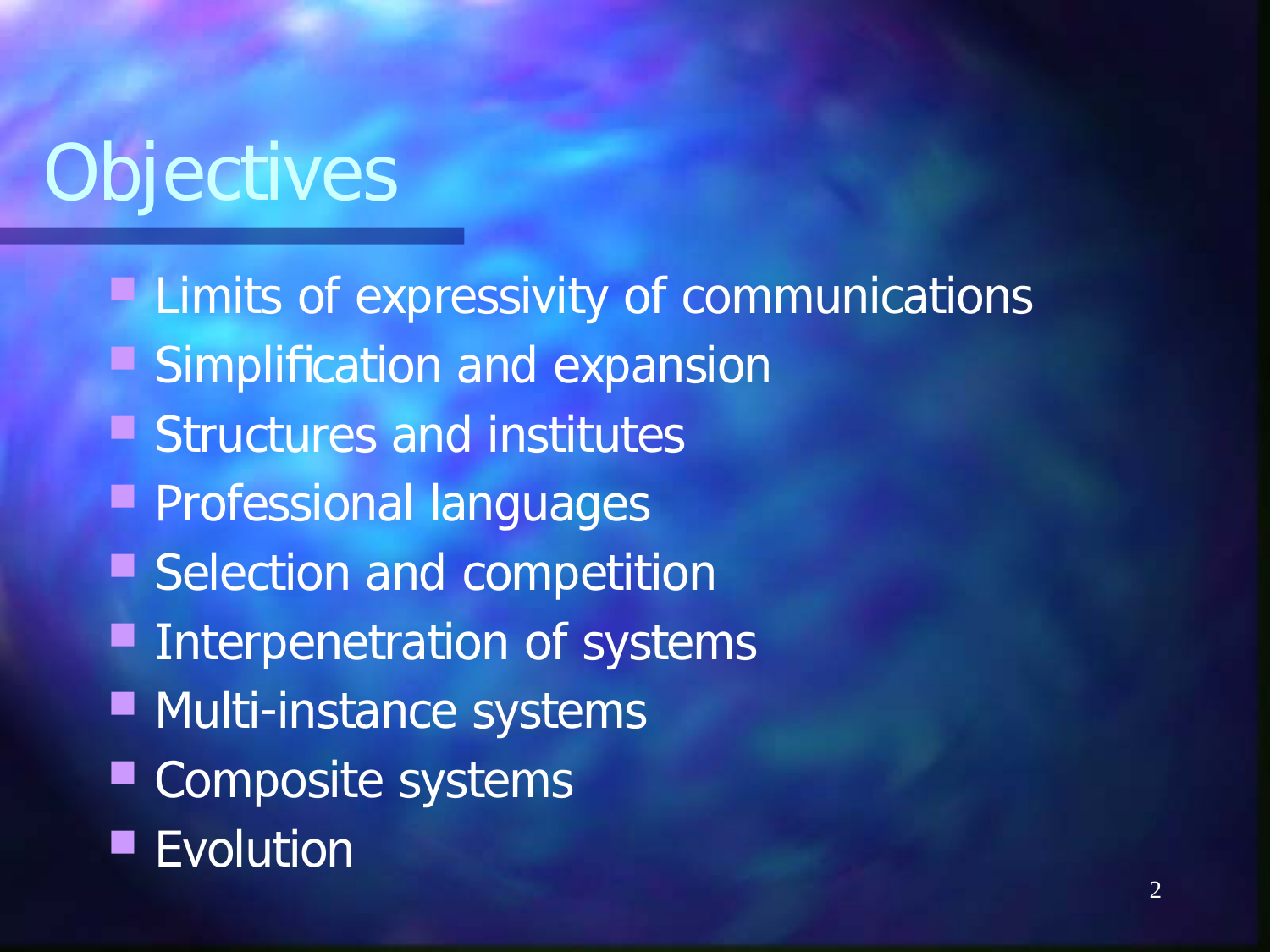

# Objectives
Limits of expressivity of communications
Simplification and expansion
Structures and institutes
Professional languages
Selection and competition
Interpenetration of systems
Multi-instance systems
Composite systems
Evolution
2